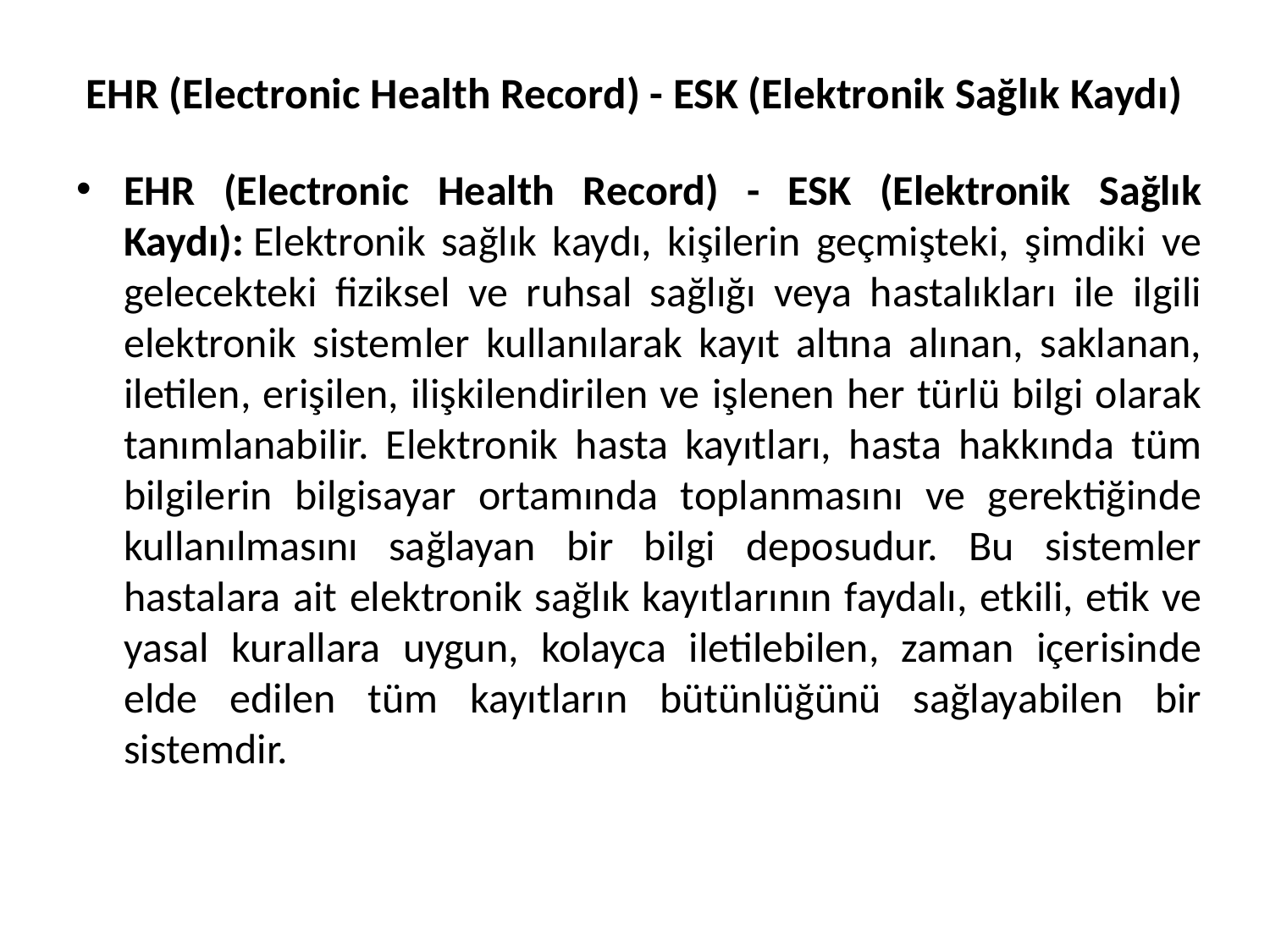

# EHR (Electronic Health Record) - ESK (Elektronik Sağlık Kaydı)
EHR (Electronic Health Record) - ESK (Elektronik Sağlık Kaydı): Elektronik sağlık kaydı, kişilerin geçmişteki, şimdiki ve gelecekteki fiziksel ve ruhsal sağlığı veya hastalıkları ile ilgili elektronik sistemler kullanılarak kayıt altına alınan, saklanan, iletilen, erişilen, ilişkilendirilen ve işlenen her türlü bilgi olarak tanımlanabilir. Elektronik hasta kayıtları, hasta hakkında tüm bilgilerin bilgisayar ortamında toplanmasını ve gerektiğinde kullanılmasını sağlayan bir bilgi deposudur. Bu sistemler hastalara ait elektronik sağlık kayıtlarının faydalı, etkili, etik ve yasal kurallara uygun, kolayca iletilebilen, zaman içerisinde elde edilen tüm kayıtların bütünlüğünü sağlayabilen bir sistemdir.